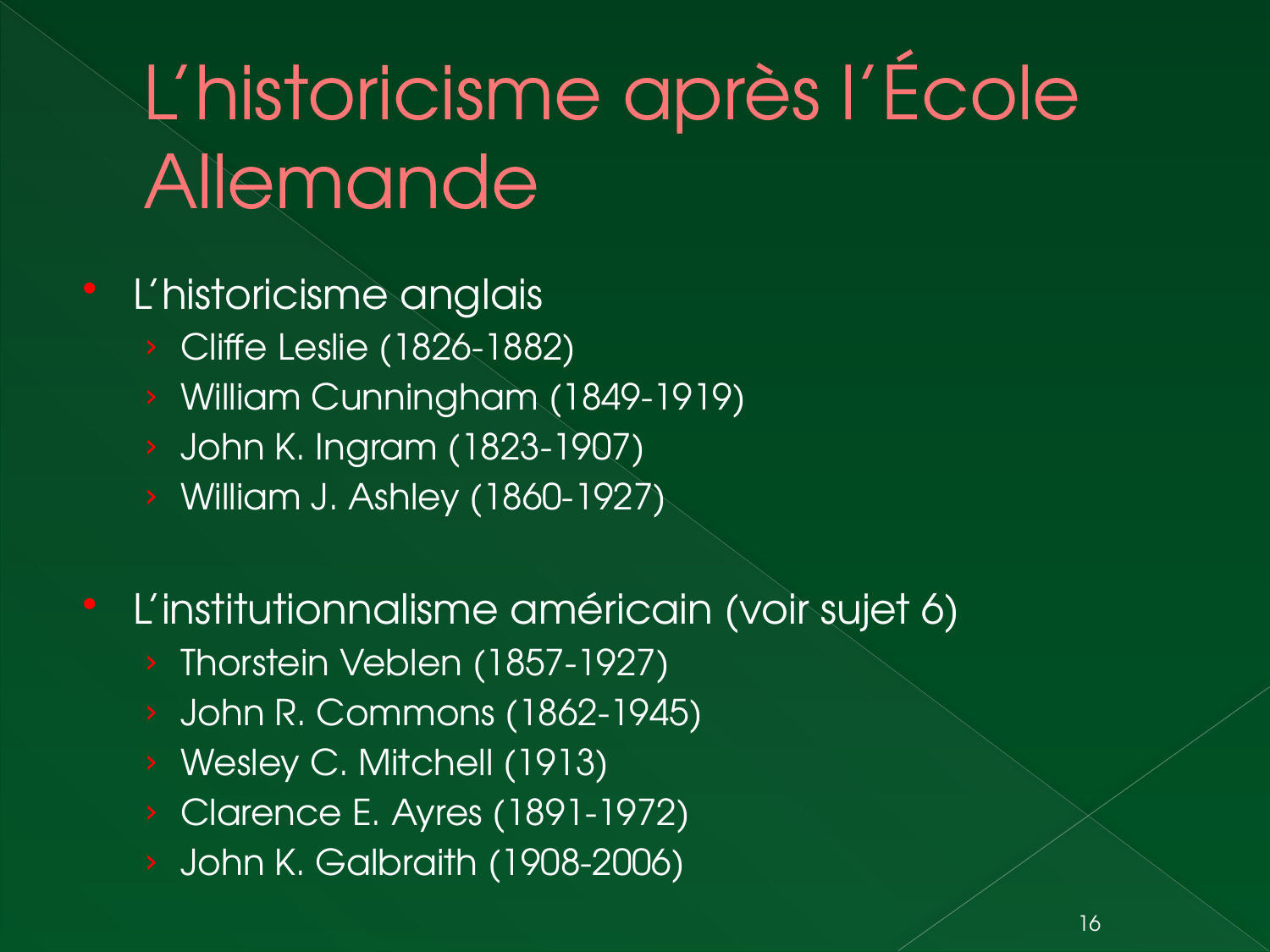

# L’historicisme après l’École Allemande
L’historicisme anglais
Cliffe Leslie (1826-1882)
William Cunningham (1849-1919)
John K. Ingram (1823-1907)
William J. Ashley (1860-1927)

L’institutionnalisme américain (voir sujet 6)
Thorstein Veblen (1857-1927)
John R. Commons (1862-1945)
Wesley C. Mitchell (1913)
Clarence E. Ayres (1891-1972)
John K. Galbraith (1908-2006)

16